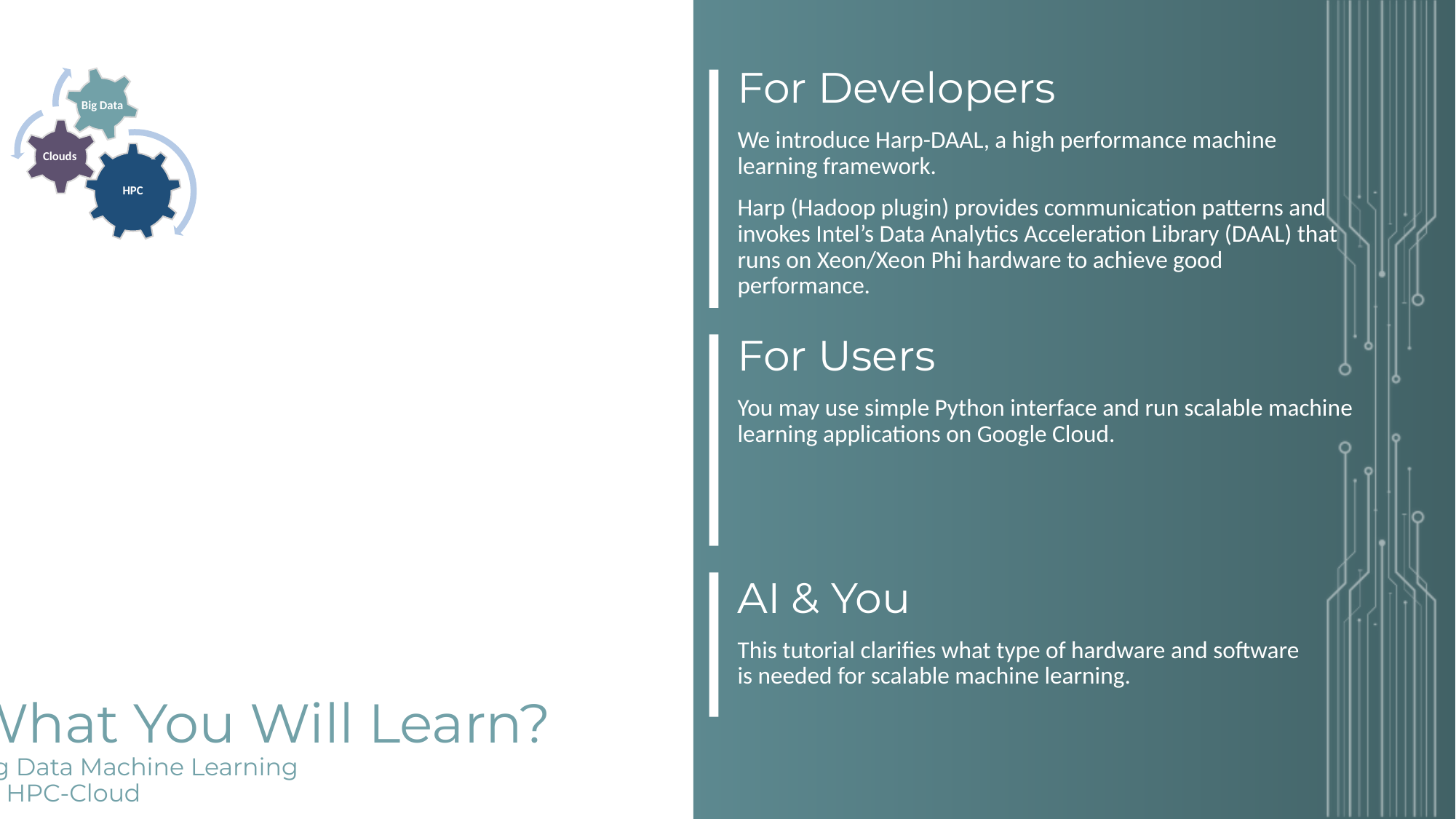

Big Data

Clouds

HPC
For Developers
We introduce Harp-DAAL, a high performance machine learning framework.
Harp (Hadoop plugin) provides communication patterns and invokes Intel’s Data Analytics Acceleration Library (DAAL) that runs on Xeon/Xeon Phi hardware to achieve good performance.

For Users
You may use simple Python interface and run scalable machine learning applications on Google Cloud.

AI & You
This tutorial clarifies what type of hardware and software is needed for scalable machine learning.

What You Will Learn?
Big Data Machine Learning
on HPC-Cloud